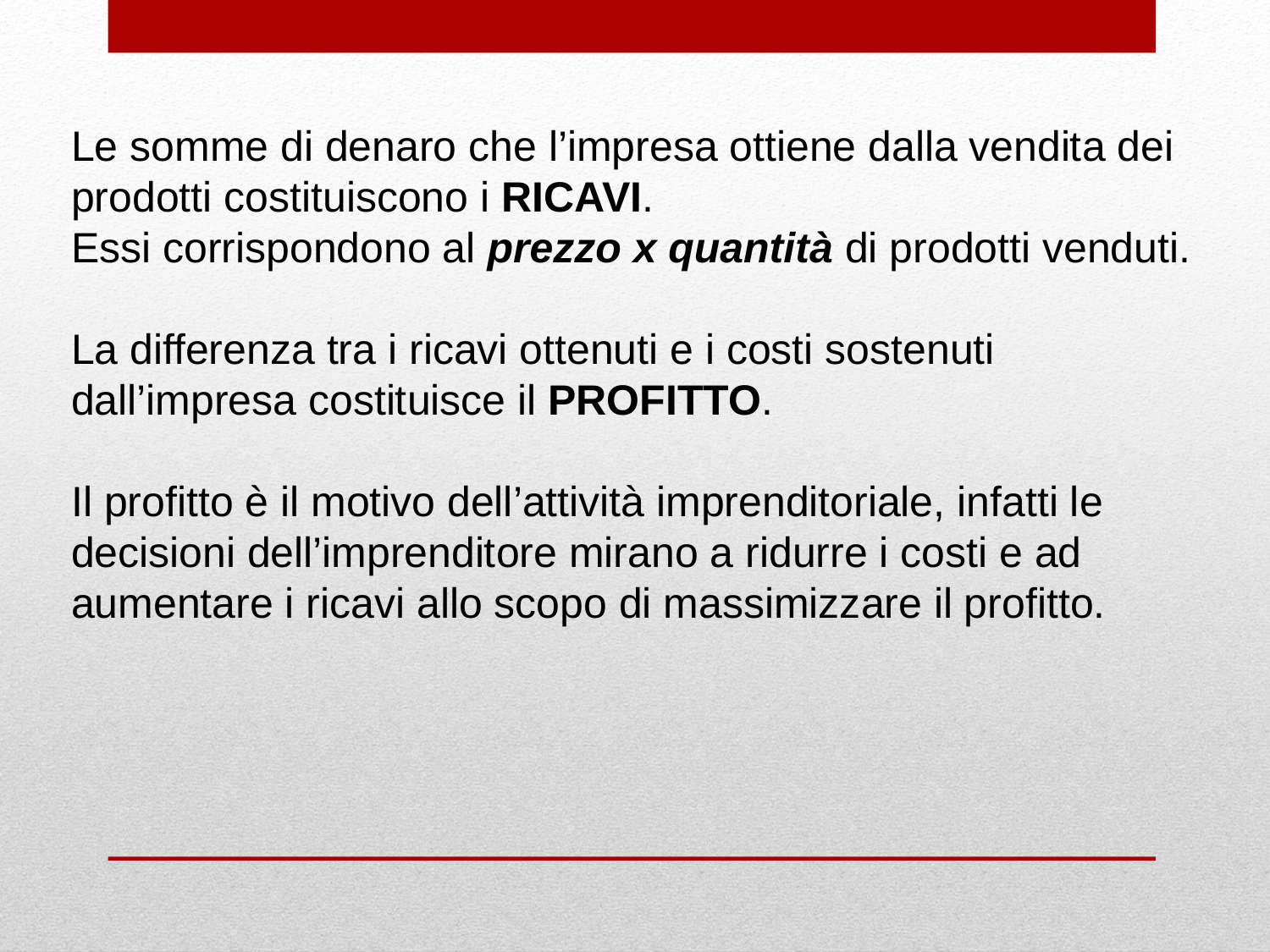

Le somme di denaro che l’impresa ottiene dalla vendita dei prodotti costituiscono i RICAVI.
Essi corrispondono al prezzo x quantità di prodotti venduti.

La differenza tra i ricavi ottenuti e i costi sostenuti dall’impresa costituisce il PROFITTO.

Il profitto è il motivo dell’attività imprenditoriale, infatti le decisioni dell’imprenditore mirano a ridurre i costi e ad aumentare i ricavi allo scopo di massimizzare il profitto.